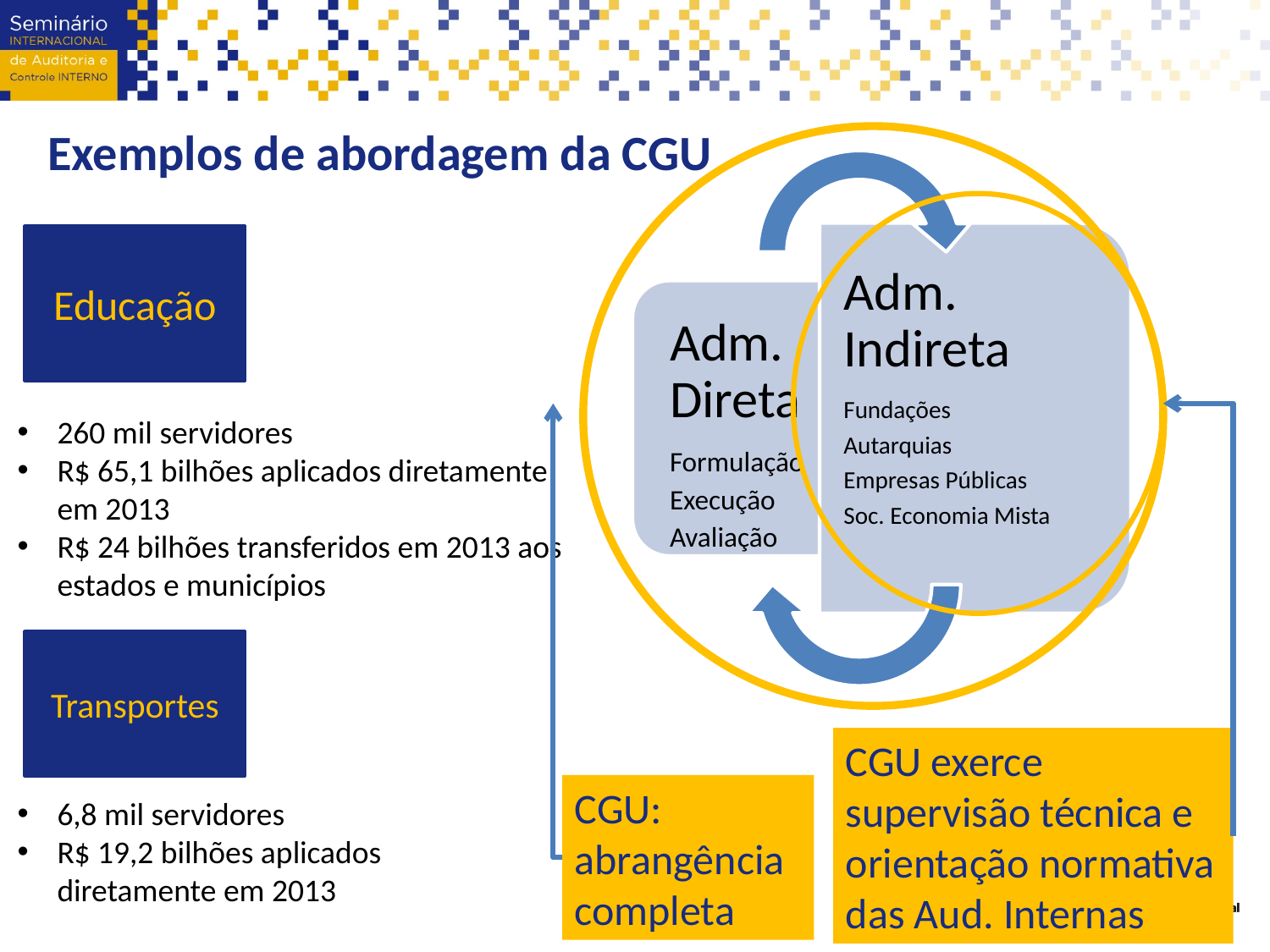

Exemplos de abordagem da CGU

Adm. Direta
Formulação
Execução
Avaliação
Adm. Indireta
Fundações
Autarquias
Empresas Públicas
Soc. Economia Mista

Educação
CGU exerce supervisão técnica e orientação normativa das Aud. Internas
CGU: abrangência completa
260 mil servidores
R$ 65,1 bilhões aplicados diretamente em 2013
R$ 24 bilhões transferidos em 2013 aos estados e municípios
Transportes
6,8 mil servidores
R$ 19,2 bilhões aplicados diretamente em 2013